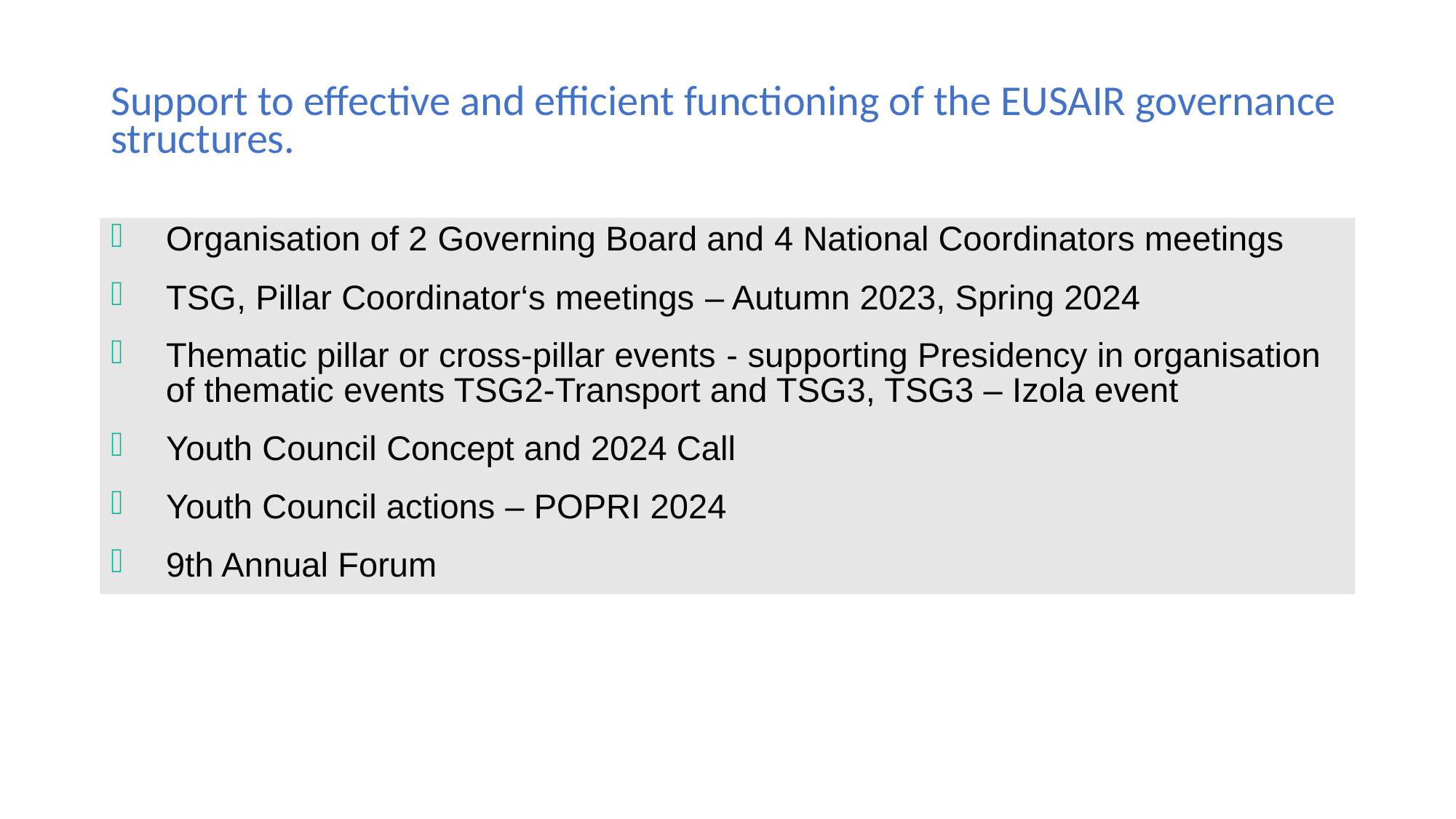

Support to effective and efficient functioning of the EUSAIR governance structures.
Organisation of 2 Governing Board and 4 National Coordinators meetings
TSG, Pillar Coordinator‘s meetings – Autumn 2023, Spring 2024
Thematic pillar or cross-pillar events - supporting Presidency in organisation of thematic events TSG2-Transport and TSG3, TSG3 – Izola event
Youth Council Concept and 2024 Call
Youth Council actions – POPRI 2024
9th Annual Forum